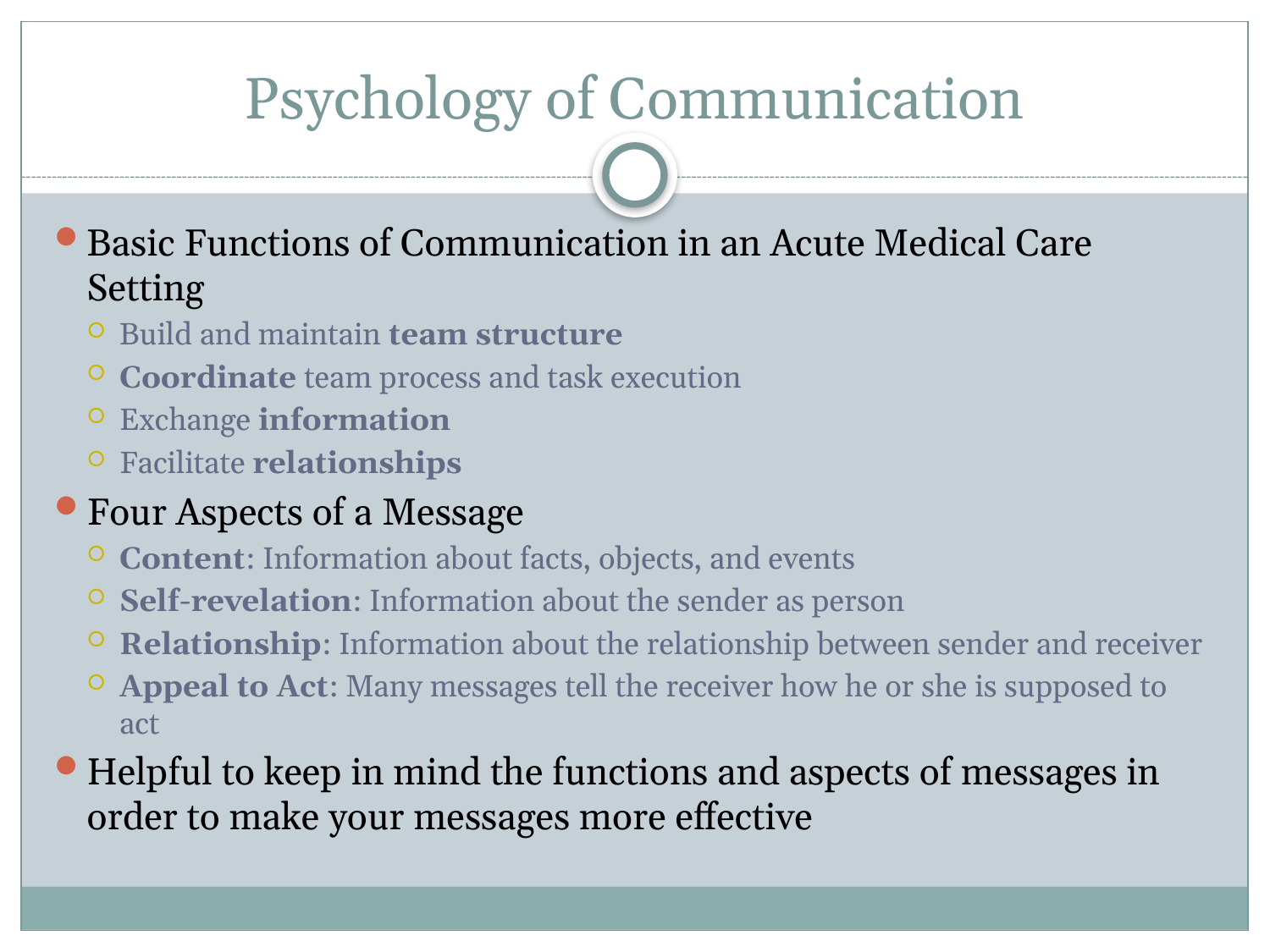

# Psychology of Communication
Basic Functions of Communication in an Acute Medical Care Setting
Build and maintain team structure
Coordinate team process and task execution
Exchange information
Facilitate relationships
Four Aspects of a Message
Content: Information about facts, objects, and events
Self-revelation: Information about the sender as person
Relationship: Information about the relationship between sender and receiver
Appeal to Act: Many messages tell the receiver how he or she is supposed to act
Helpful to keep in mind the functions and aspects of messages in order to make your messages more effective